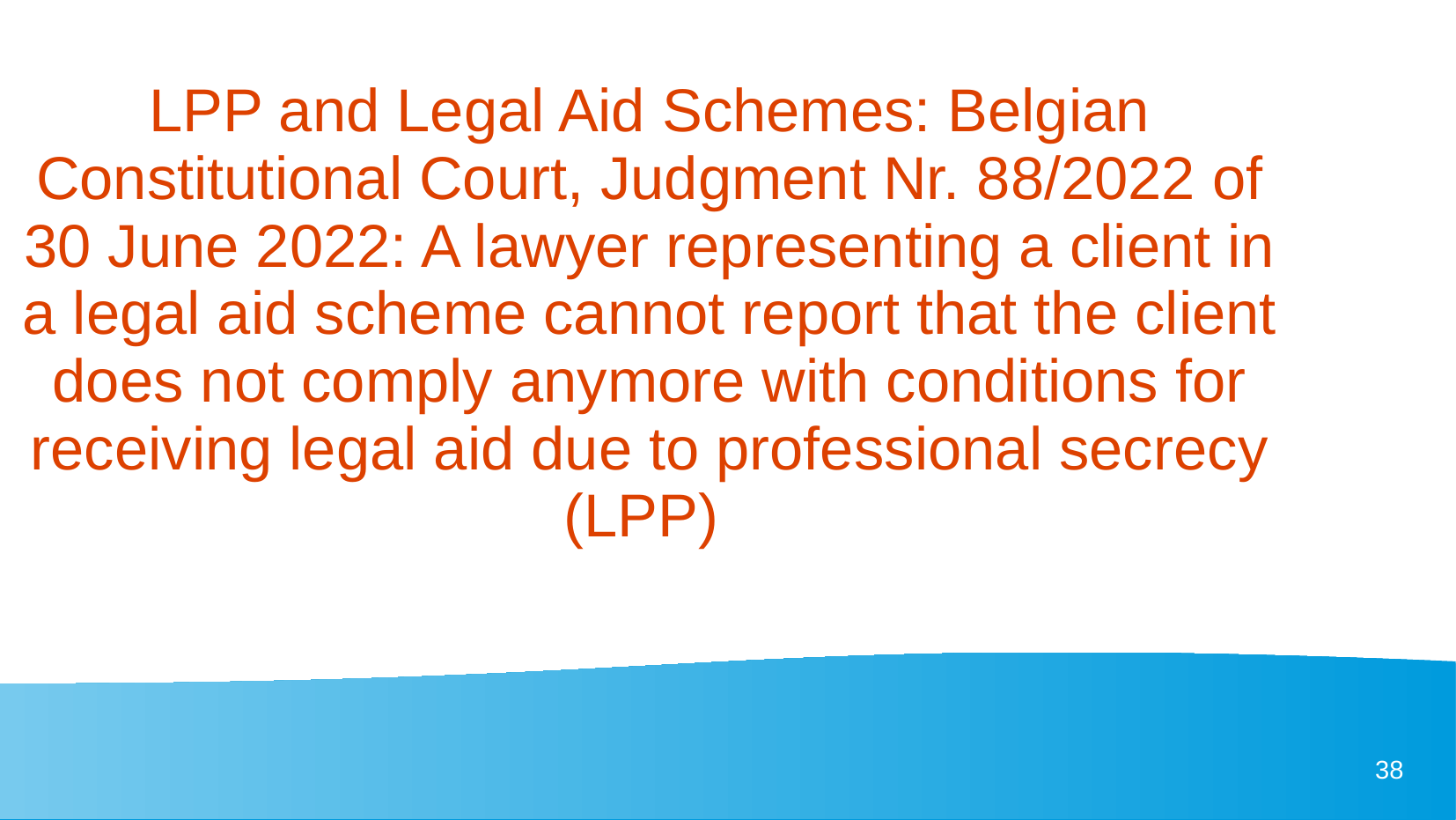

LPP and Legal Aid Schemes: Belgian Constitutional Court, Judgment Nr. 88/2022 of 30 June 2022: A lawyer representing a client in a legal aid scheme cannot report that the client does not comply anymore with conditions for receiving legal aid due to professional secrecy (LPP)